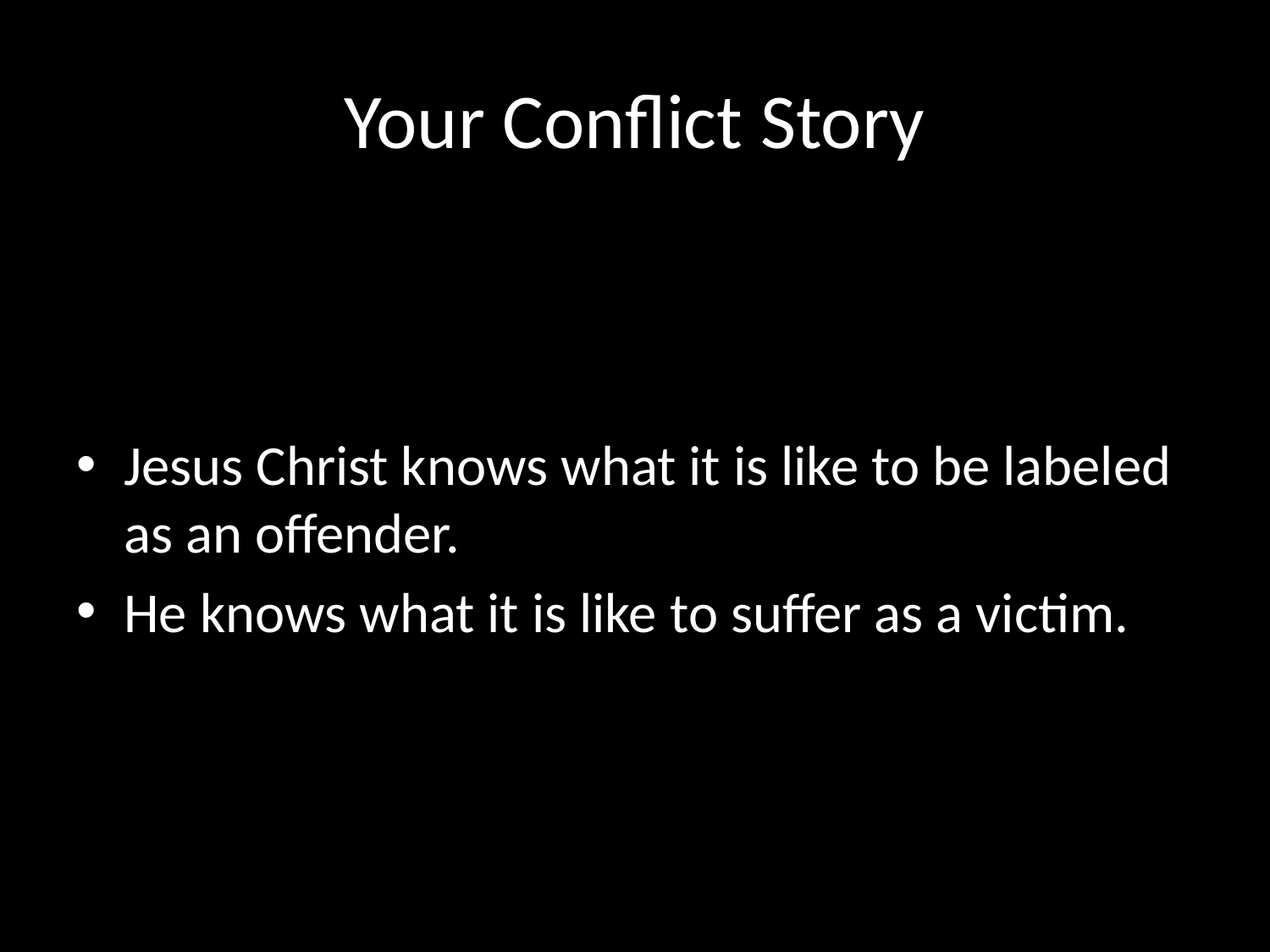

# Your Conflict Story
Jesus Christ knows what it is like to be labeled as an offender.
He knows what it is like to suffer as a victim.